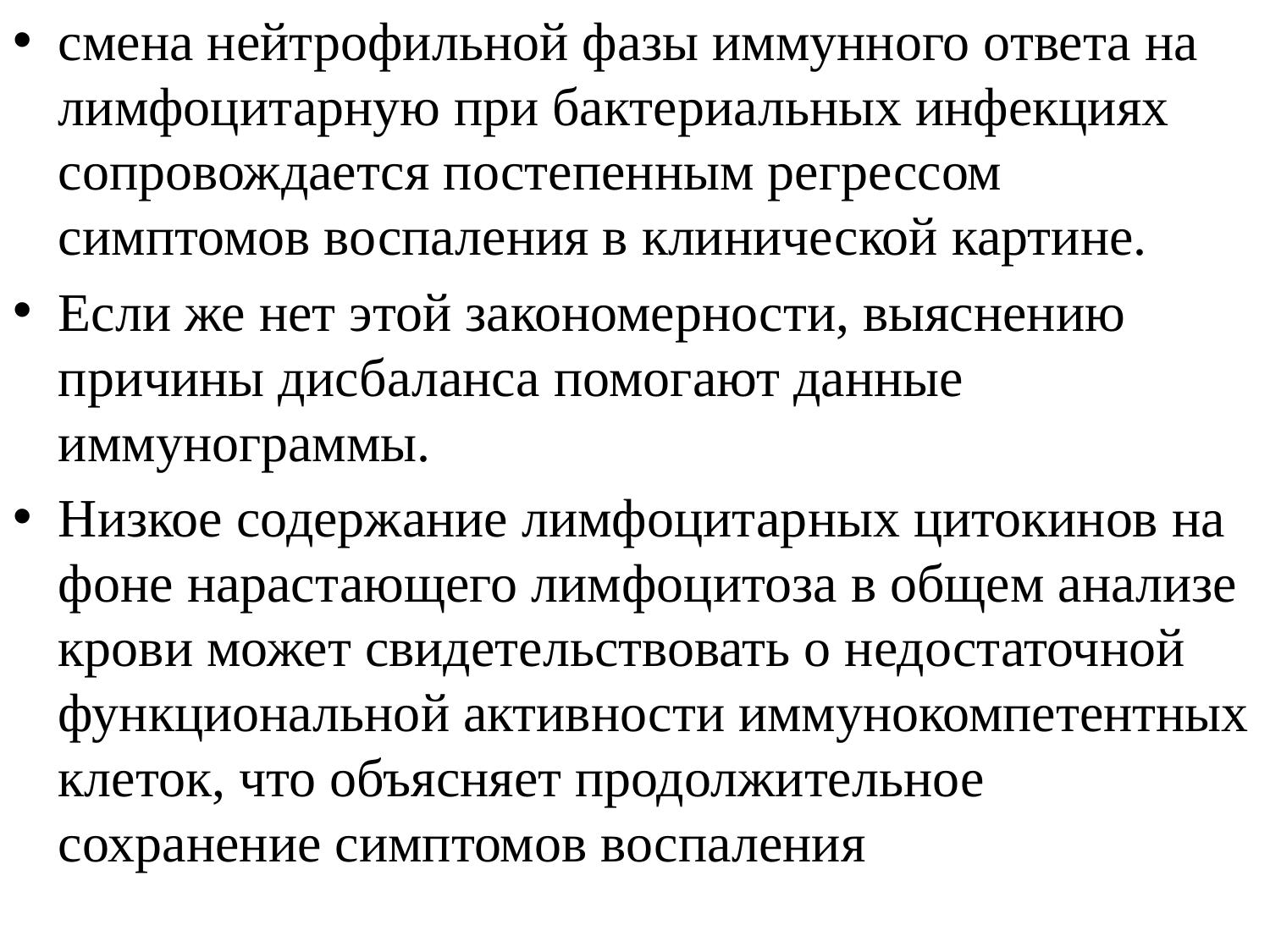

смена нейтрофильной фазы иммунного ответа на лимфоцитарную при бактериальных инфекциях сопровождается постепенным регрессом симптомов воспаления в клинической картине.
Если же нет этой закономерности, выяснению причины дисбаланса помогают данные иммунограммы.
Низкое содержание лимфоцитарных цитокинов на фоне нарастающего лимфоцитоза в общем анализе крови может свидетельствовать о недостаточной функциональной активности иммунокомпетентных клеток, что объясняет продолжительное сохранение симптомов воспаления
#